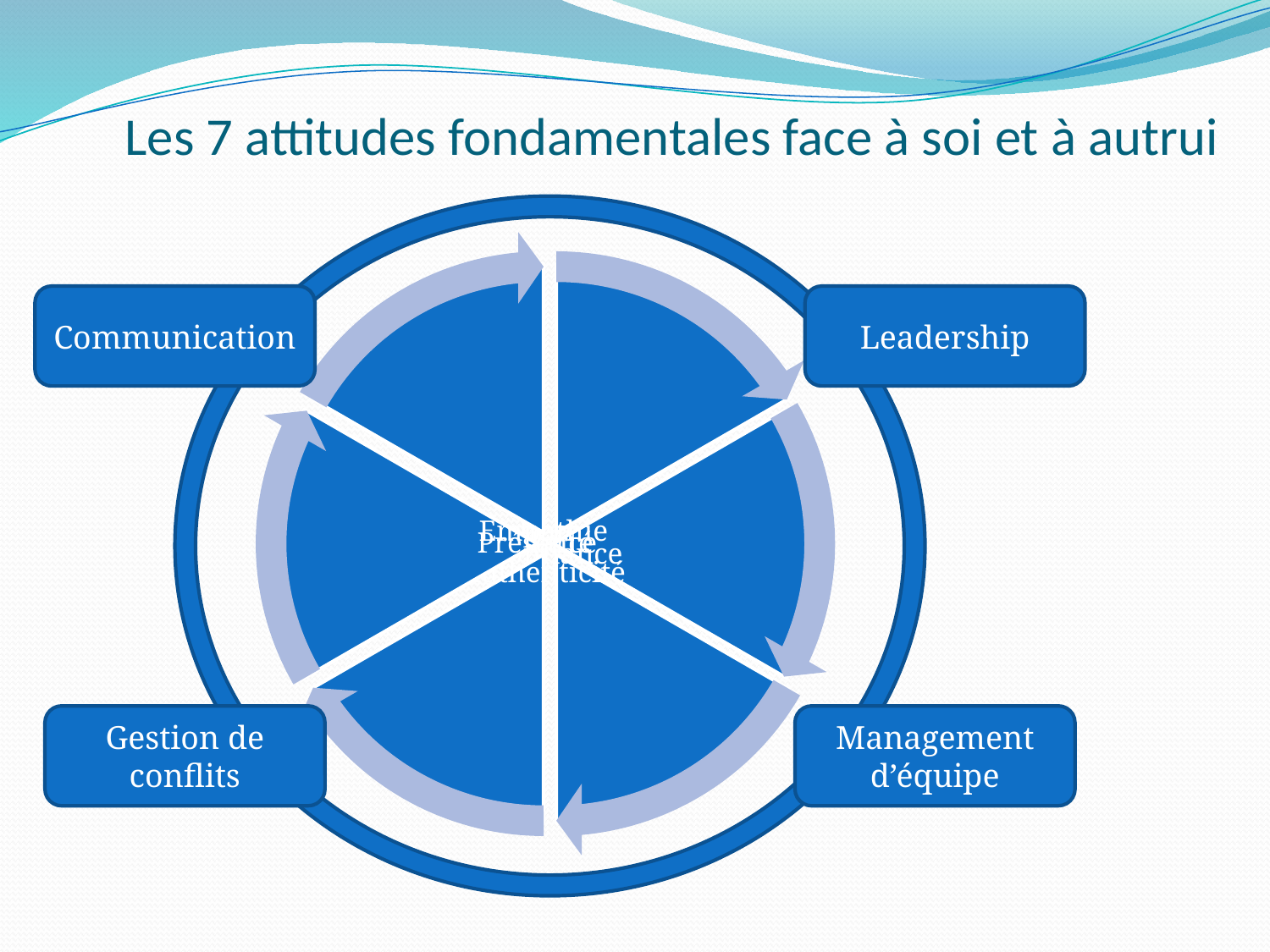

# Les 7 attitudes fondamentales face à soi et à autrui

Cohérence
Clarté
Confiance

Authenticité
Présence
Empathie
Communication
Leadership
Gestion de conflits
Management d’équipe